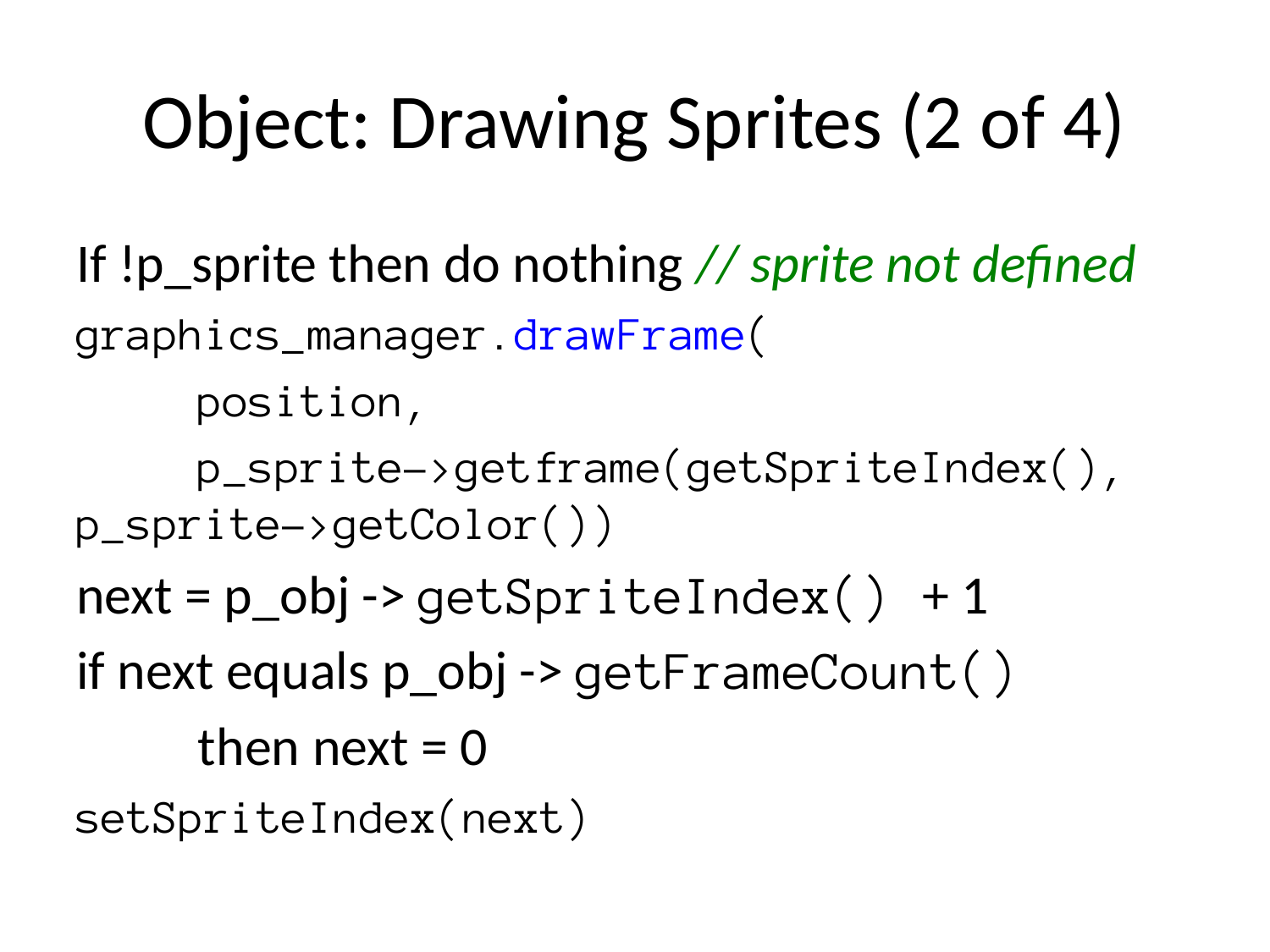

# Object: Drawing Sprites (2 of 4)
If !p_sprite then do nothing // sprite not defined
graphics_manager.drawFrame(
	position,
	p_sprite->getframe(getSpriteIndex(), 	p_sprite->getColor())
next = p_obj -> getSpriteIndex() + 1
if next equals p_obj -> getFrameCount()
	then next = 0
setSpriteIndex(next)